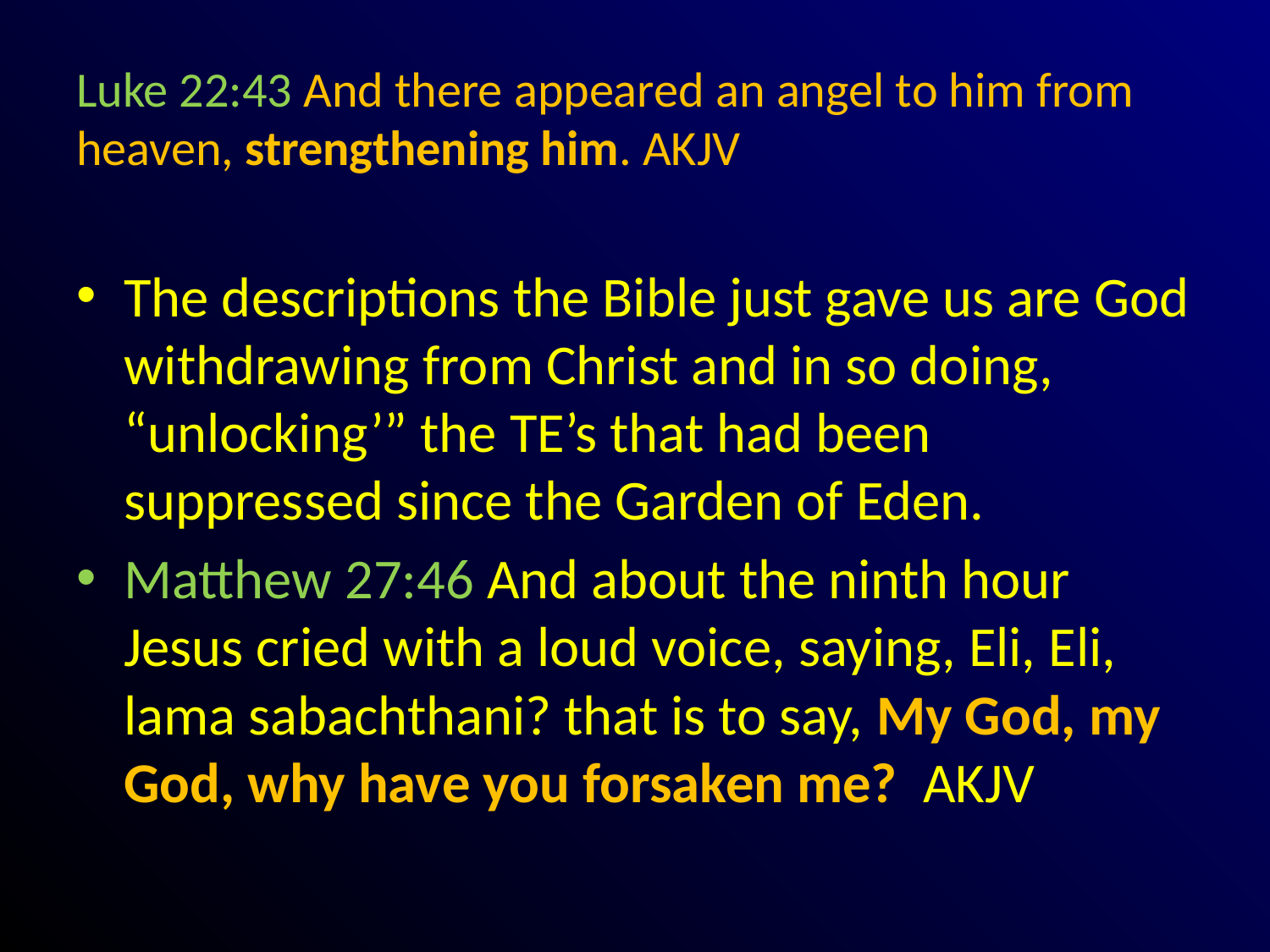

# Luke 22:43 And there appeared an angel to him from heaven, strengthening him. AKJV
The descriptions the Bible just gave us are God withdrawing from Christ and in so doing, “unlocking’” the TE’s that had been suppressed since the Garden of Eden.
Matthew 27:46 And about the ninth hour Jesus cried with a loud voice, saying, Eli, Eli, lama sabachthani? that is to say, My God, my God, why have you forsaken me?  AKJV